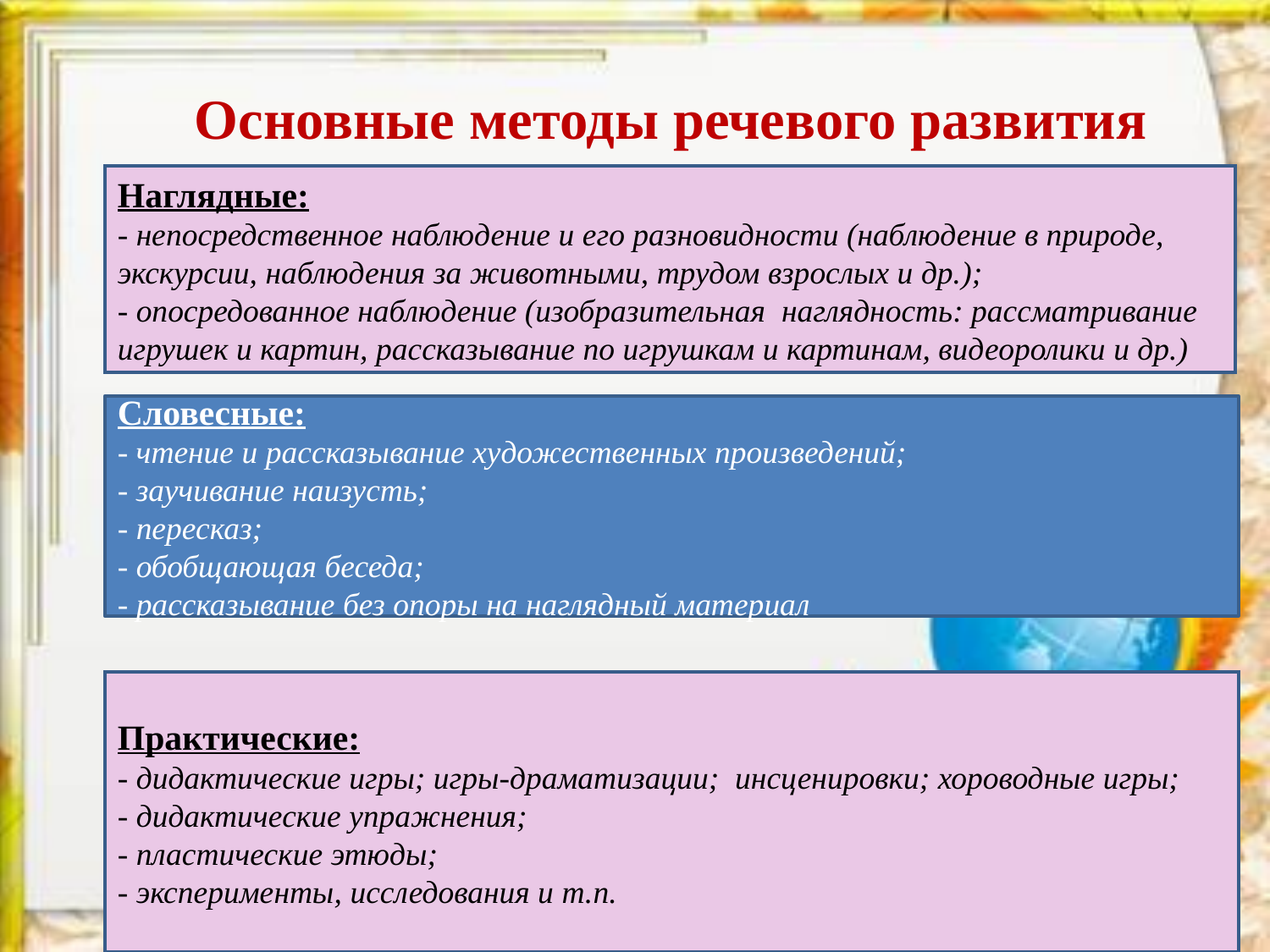

Основные методы речевого развития

Наглядные:
- непосредственное наблюдение и его разновидности (наблюдение в природе, экскурсии, наблюдения за животными, трудом взрослых и др.);
- опосредованное наблюдение (изобразительная  наглядность: рассматривание игрушек и картин, рассказывание по игрушкам и картинам, видеоролики и др.)
Словесные:
- чтение и рассказывание художественных произведений;
- заучивание наизусть;
- пересказ;
- обобщающая беседа;
- рассказывание без опоры на наглядный материал
Практические:
- дидактические игры; игры-драматизации;  инсценировки; хороводные игры;
- дидактические упражнения;
- пластические этюды;
- эксперименты, исследования и т.п.